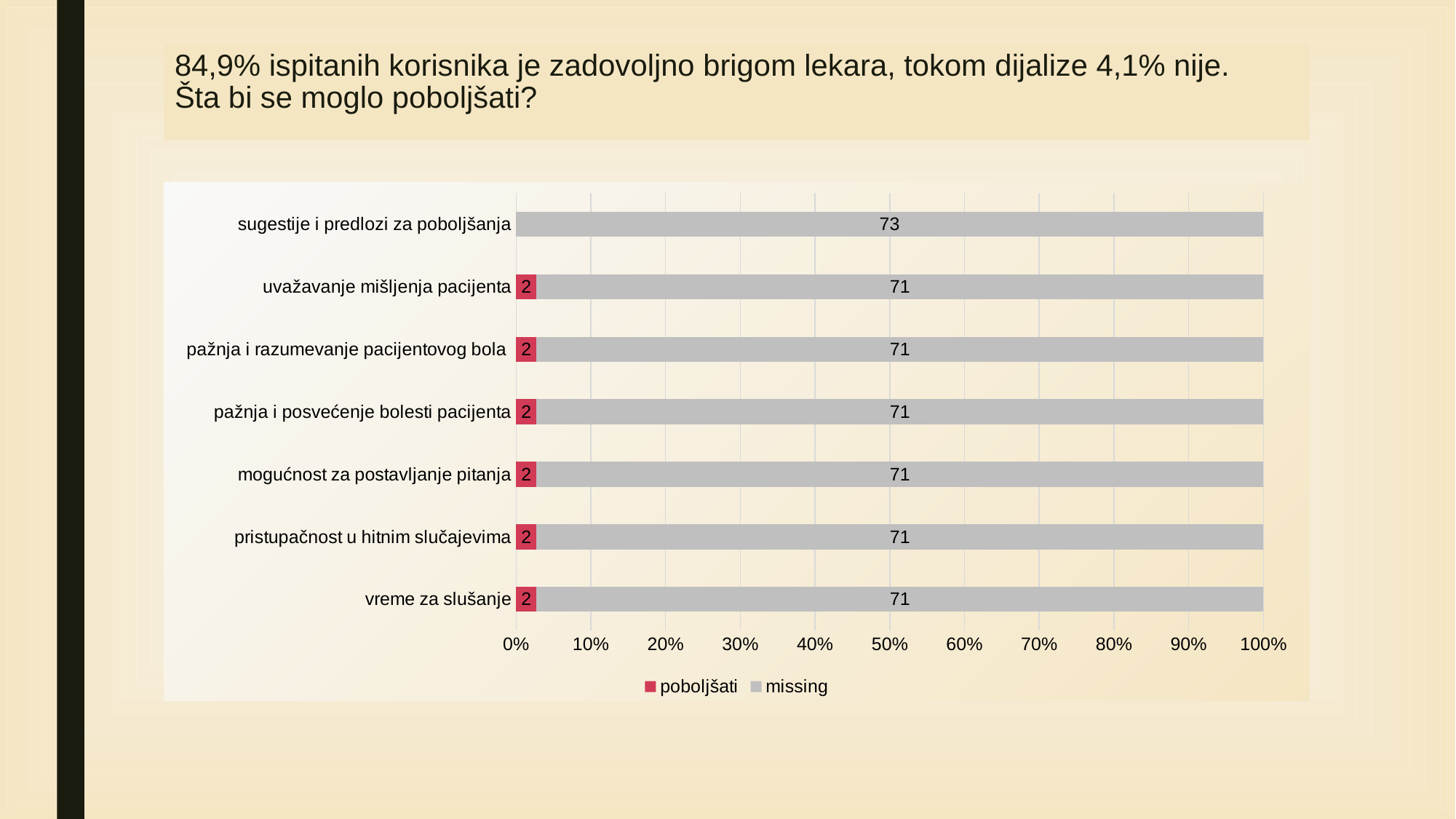

# 84,9% ispitanih korisnika je zadovoljno brigom lekara, tokom dijalize 4,1% nije. Šta bi se moglo poboljšati?

### Chart

| Category | poboljšati | missing |
|---|---|---|
| vreme za slušanje | 2.0 | 71.0 |
| pristupačnost u hitnim slučajevima | 2.0 | 71.0 |
| mogućnost za postavljanje pitanja | 2.0 | 71.0 |
| pažnja i posvećenje bolesti pacijenta | 2.0 | 71.0 |
| pažnja i razumevanje pacijentovog bola  | 2.0 | 71.0 |
| uvažavanje mišljenja pacijenta | 2.0 | 71.0 |
| sugestije i predlozi za poboljšanja | None | 73.0 |